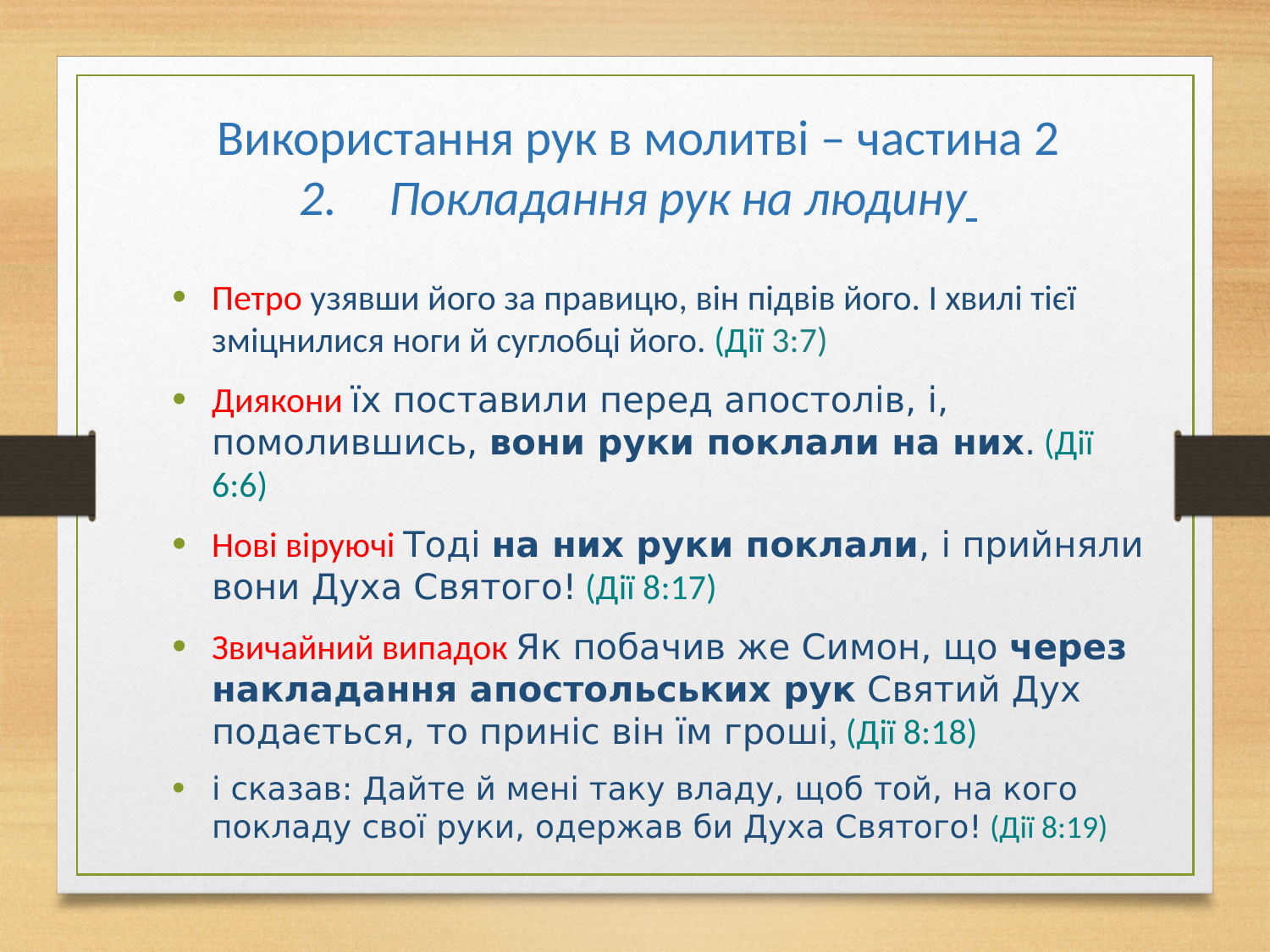

# Використання рук в молитві – частина 2 2.	Покладання рук на людину
Петро узявши його за правицю, він підвів його. І хвилі тієї зміцнилися ноги й суглобці його. (Дії 3:7)
Диякони їх поставили перед апостолів, і, помолившись, вони руки поклали на них. (Дії 6:6)
Нові віруючі Тоді на них руки поклали, і прийняли вони Духа Святого! (Дії 8:17)
Звичайний випадок Як побачив же Симон, що через накладання апостольських рук Святий Дух подається, то приніс він їм гроші, (Дії 8:18)
і сказав: Дайте й мені таку владу, щоб той, на кого покладу свої руки, одержав би Духа Святого! (Дії 8:19)